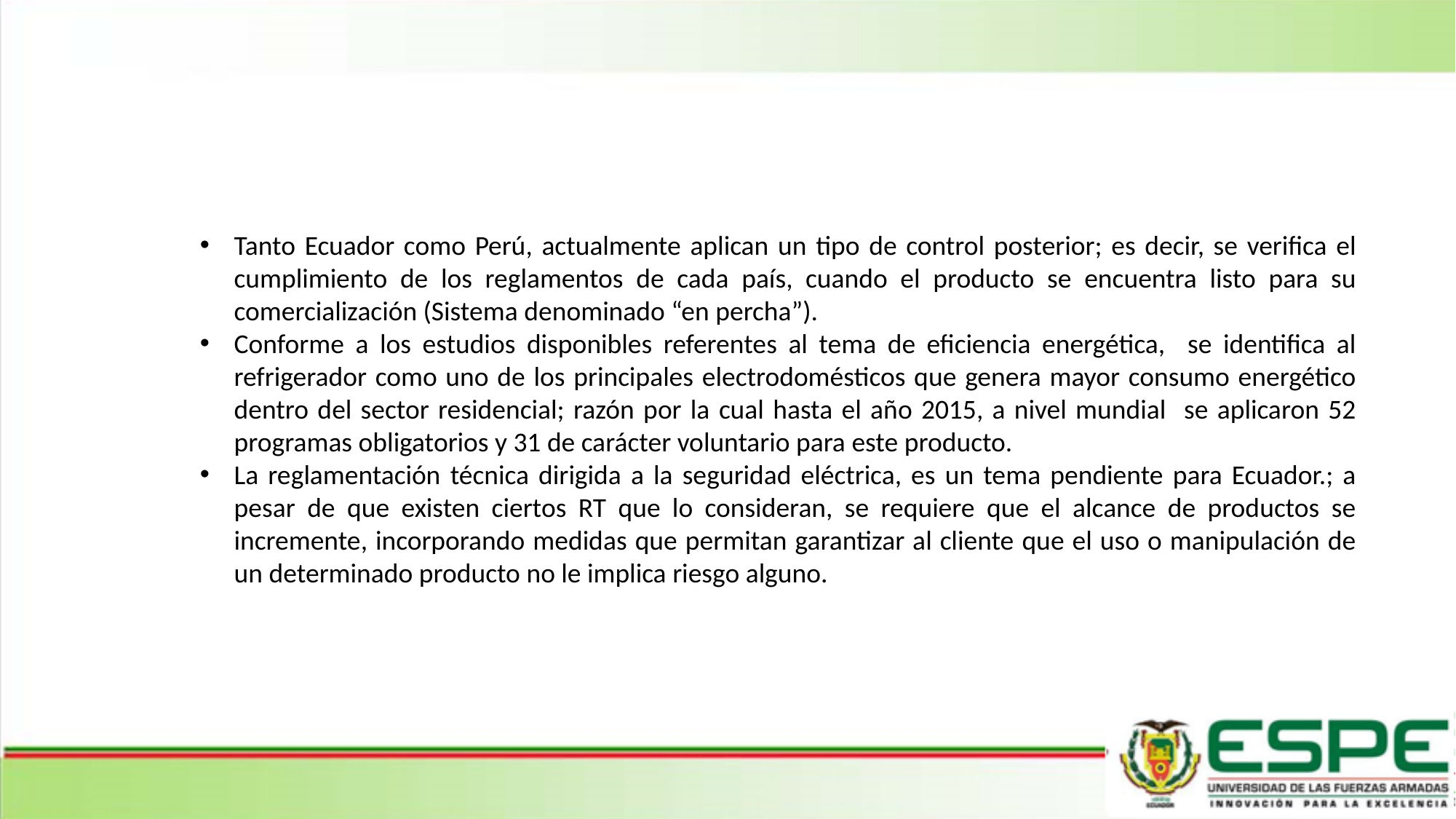

Tanto Ecuador como Perú, actualmente aplican un tipo de control posterior; es decir, se verifica el cumplimiento de los reglamentos de cada país, cuando el producto se encuentra listo para su comercialización (Sistema denominado “en percha”).
Conforme a los estudios disponibles referentes al tema de eficiencia energética,  se identifica al refrigerador como uno de los principales electrodomésticos que genera mayor consumo energético dentro del sector residencial; razón por la cual hasta el año 2015, a nivel mundial  se aplicaron 52 programas obligatorios y 31 de carácter voluntario para este producto.
La reglamentación técnica dirigida a la seguridad eléctrica, es un tema pendiente para Ecuador.; a pesar de que existen ciertos RT que lo consideran, se requiere que el alcance de productos se incremente, incorporando medidas que permitan garantizar al cliente que el uso o manipulación de un determinado producto no le implica riesgo alguno.